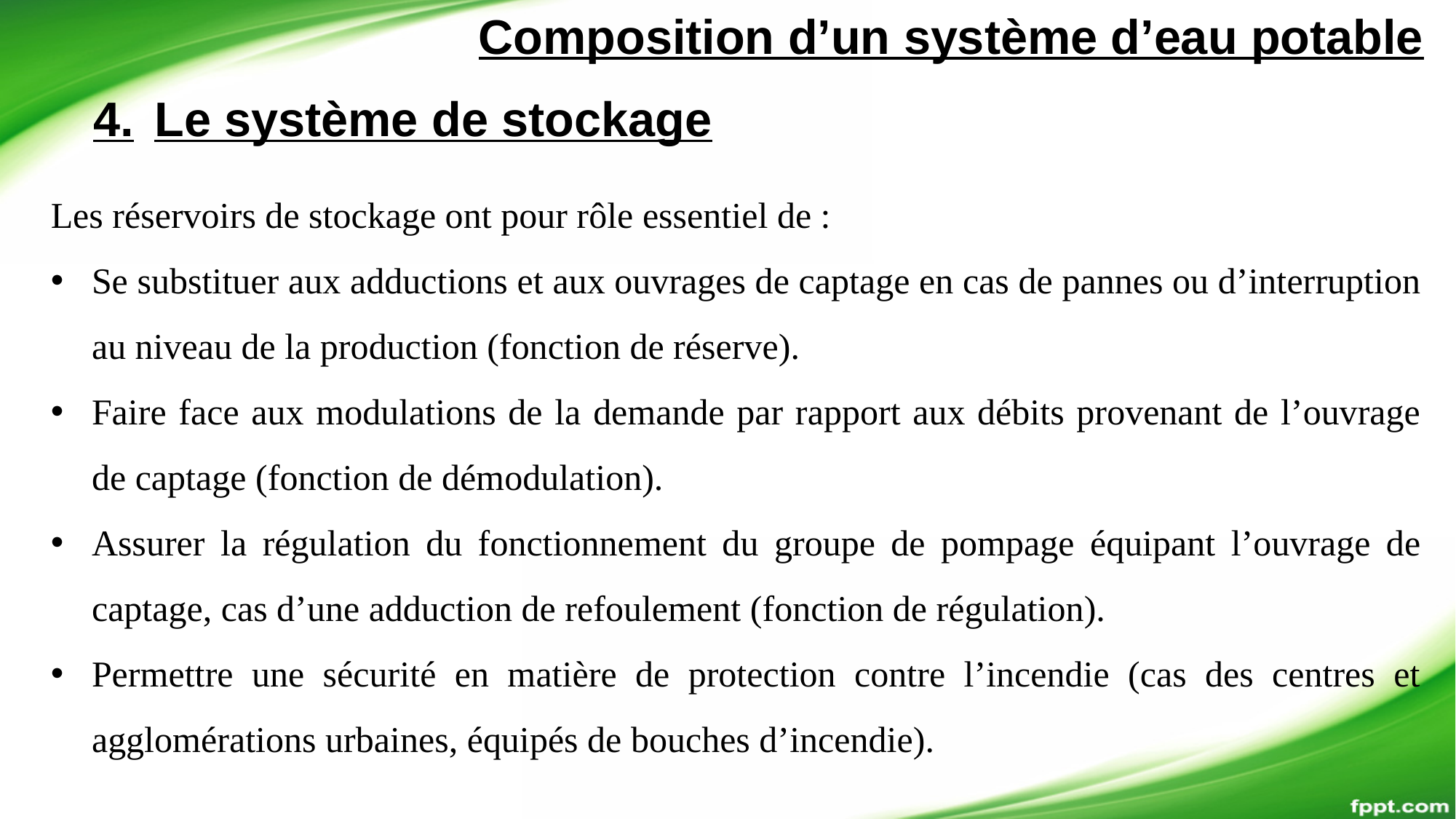

Composition d’un système d’eau potable
4.	Le système de stockage
Les réservoirs de stockage ont pour rôle essentiel de :
Se substituer aux adductions et aux ouvrages de captage en cas de pannes ou d’interruption au niveau de la production (fonction de réserve).
Faire face aux modulations de la demande par rapport aux débits provenant de l’ouvrage de captage (fonction de démodulation).
Assurer la régulation du fonctionnement du groupe de pompage équipant l’ouvrage de captage, cas d’une adduction de refoulement (fonction de régulation).
Permettre une sécurité en matière de protection contre l’incendie (cas des centres et agglomérations urbaines, équipés de bouches d’incendie).